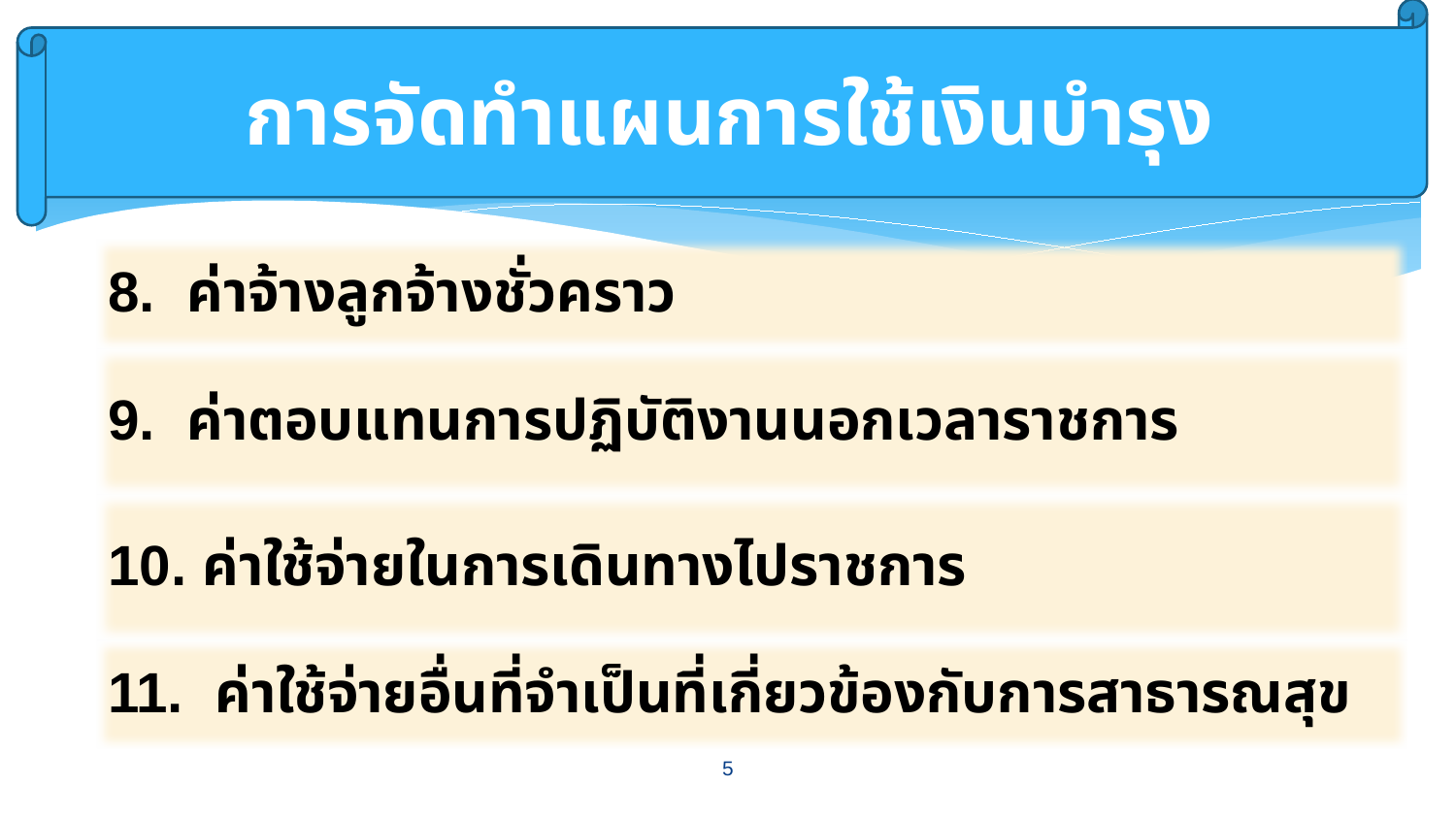

การจัดทำแผนการใช้เงินบำรุง

8.  ค่าจ้างลูกจ้างชั่วคราว
9.  ค่าตอบแทนการปฏิบัติงานนอกเวลาราชการ
10. ค่าใช้จ่ายในการเดินทางไปราชการ
11.  ค่าใช้จ่ายอื่นที่จำเป็นที่เกี่ยวข้องกับการสาธารณสุข
5